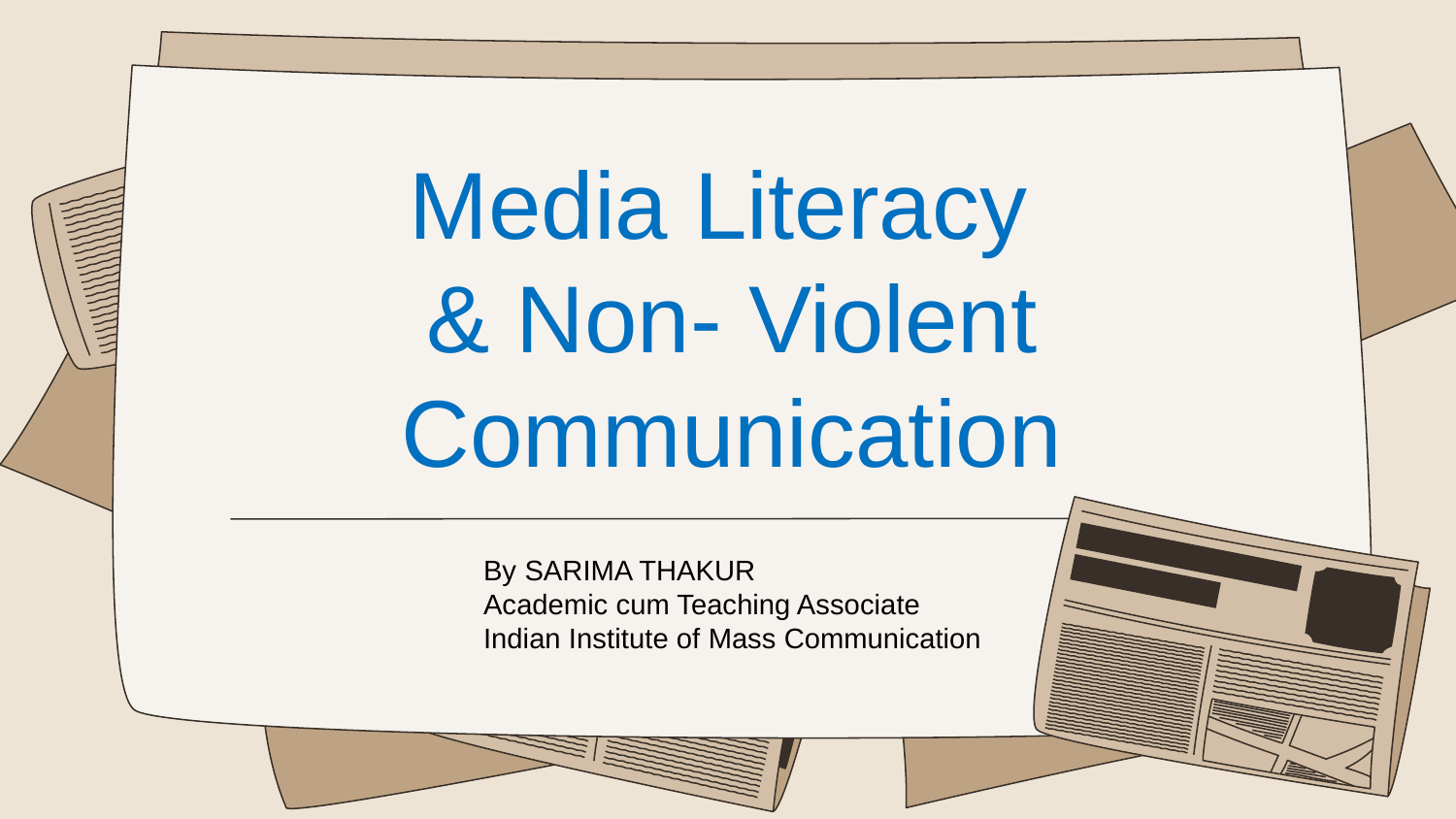

Media Literacy
& Non- Violent Communication

By SARIMA THAKUR
Academic cum Teaching Associate
Indian Institute of Mass Communication